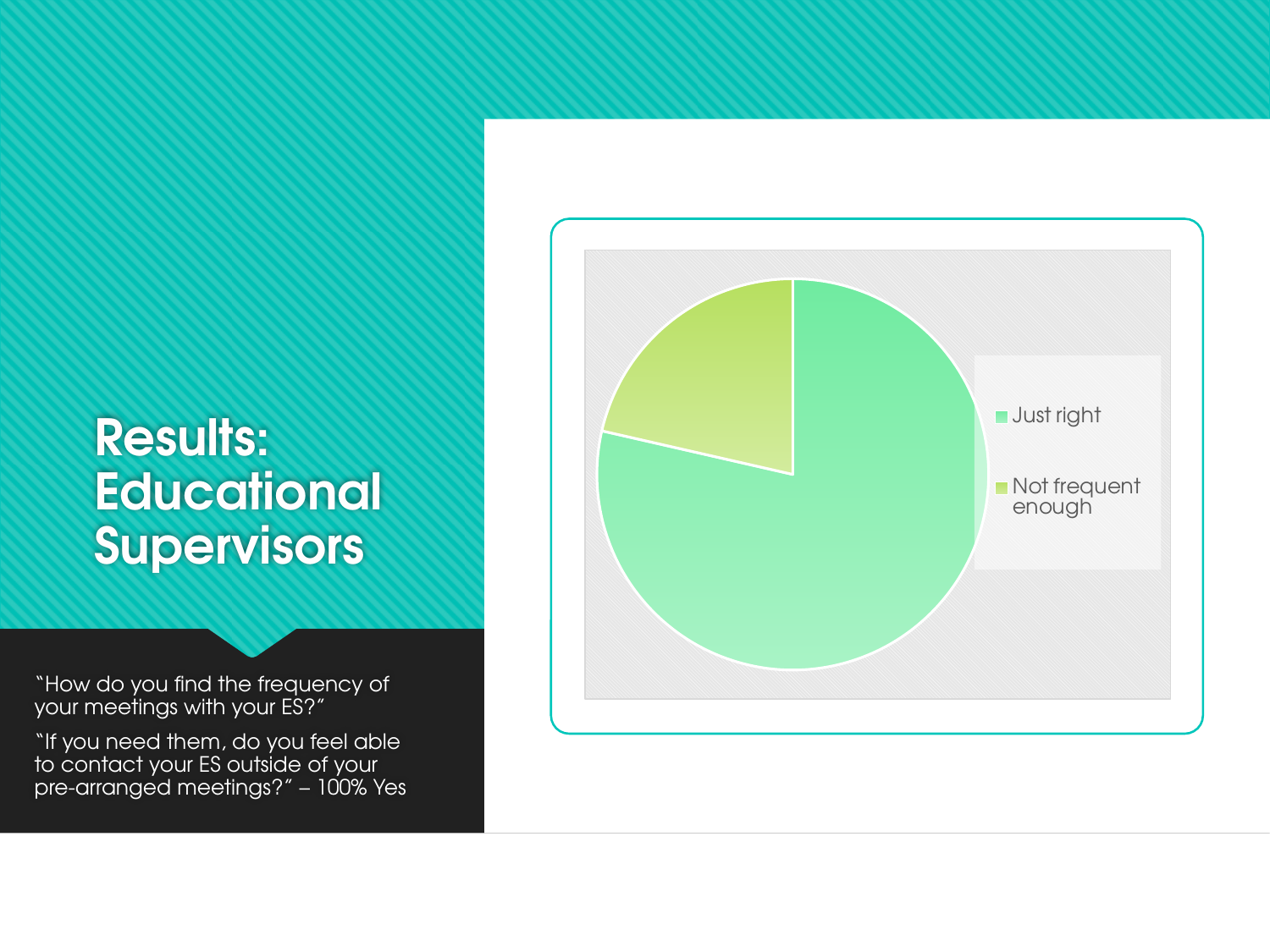

# Results: Educational Supervisors

### Chart

| Category | Sales |
|---|---|
| Too frequent | 0.0 |
| Just right | 11.0 |
| Not frequent enough | 3.0 |
“How do you find the frequency of your meetings with your ES?”
“If you need them, do you feel able to contact your ES outside of your pre-arranged meetings?” – 100% Yes